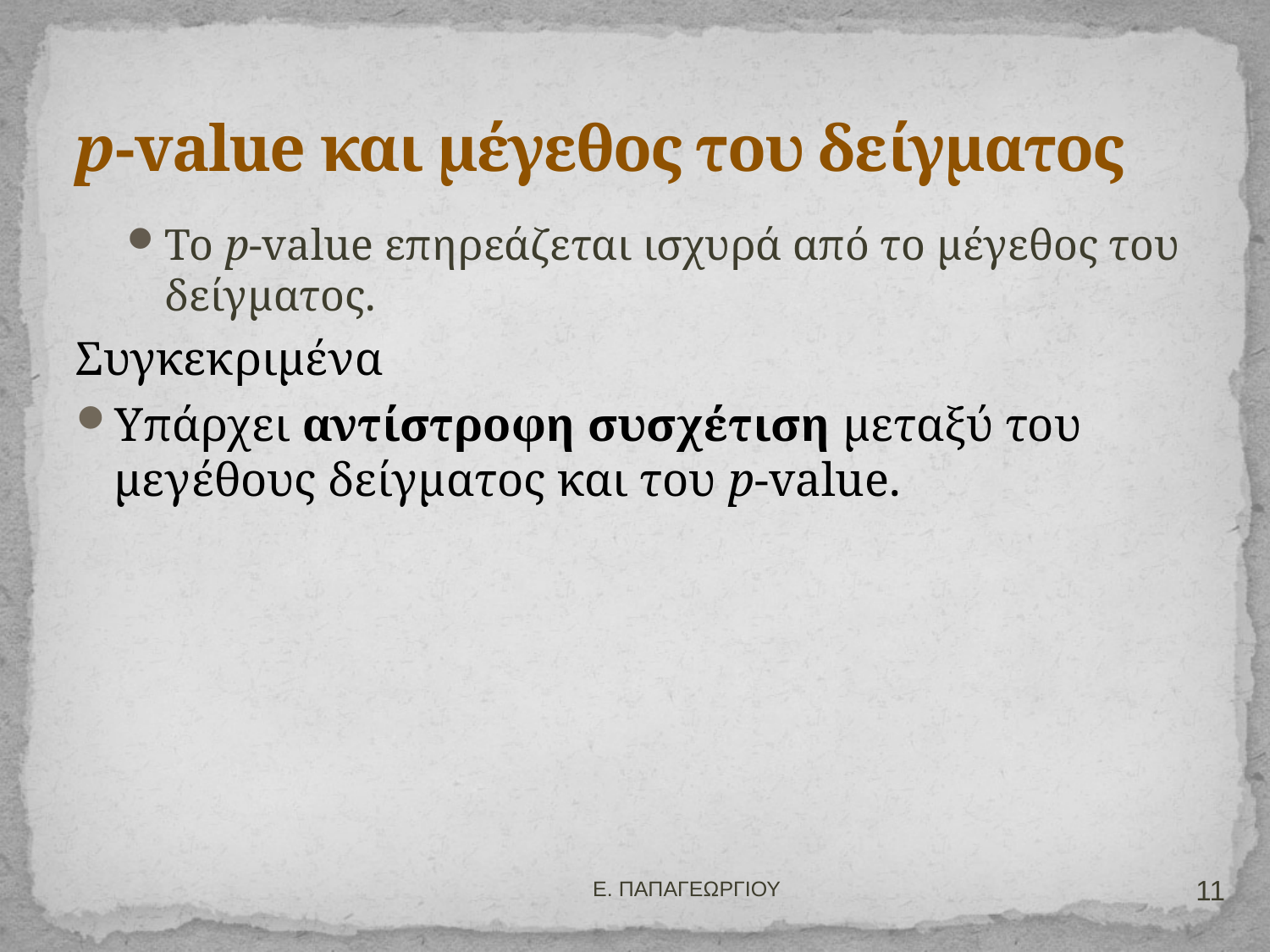

# p-value και μέγεθος του δείγματος
Το p-value επηρεάζεται ισχυρά από το μέγεθος του δείγματος.
Συγκεκριμένα
Υπάρχει αντίστροφη συσχέτιση μεταξύ του μεγέθους δείγματος και του p-value.
11
Ε. ΠΑΠΑΓΕΩΡΓΙΟΥ